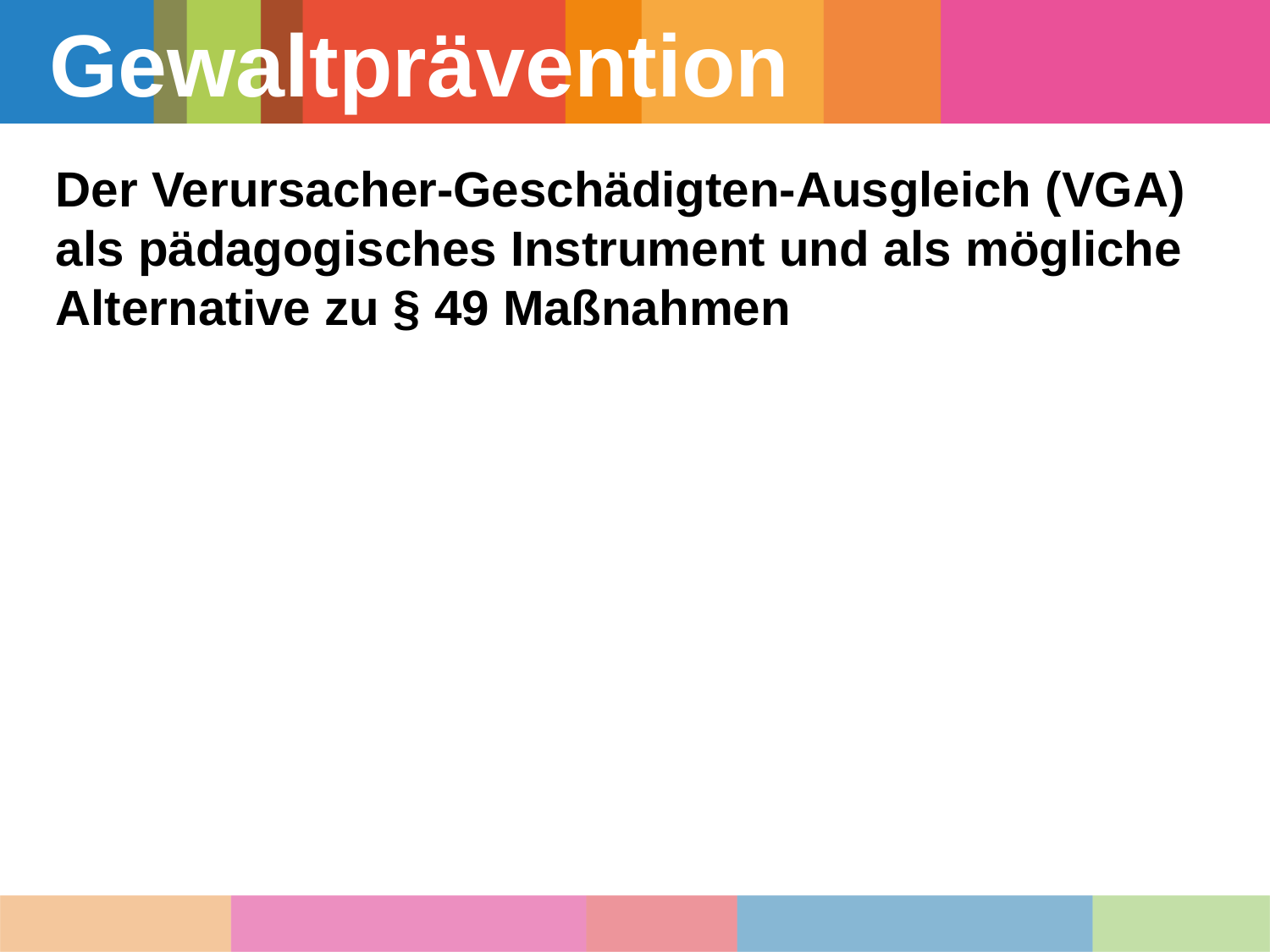

Gewaltprävention
Der Verursacher-Geschädigten-Ausgleich (VGA)
als pädagogisches Instrument und als mögliche Alternative zu § 49 Maßnahmen